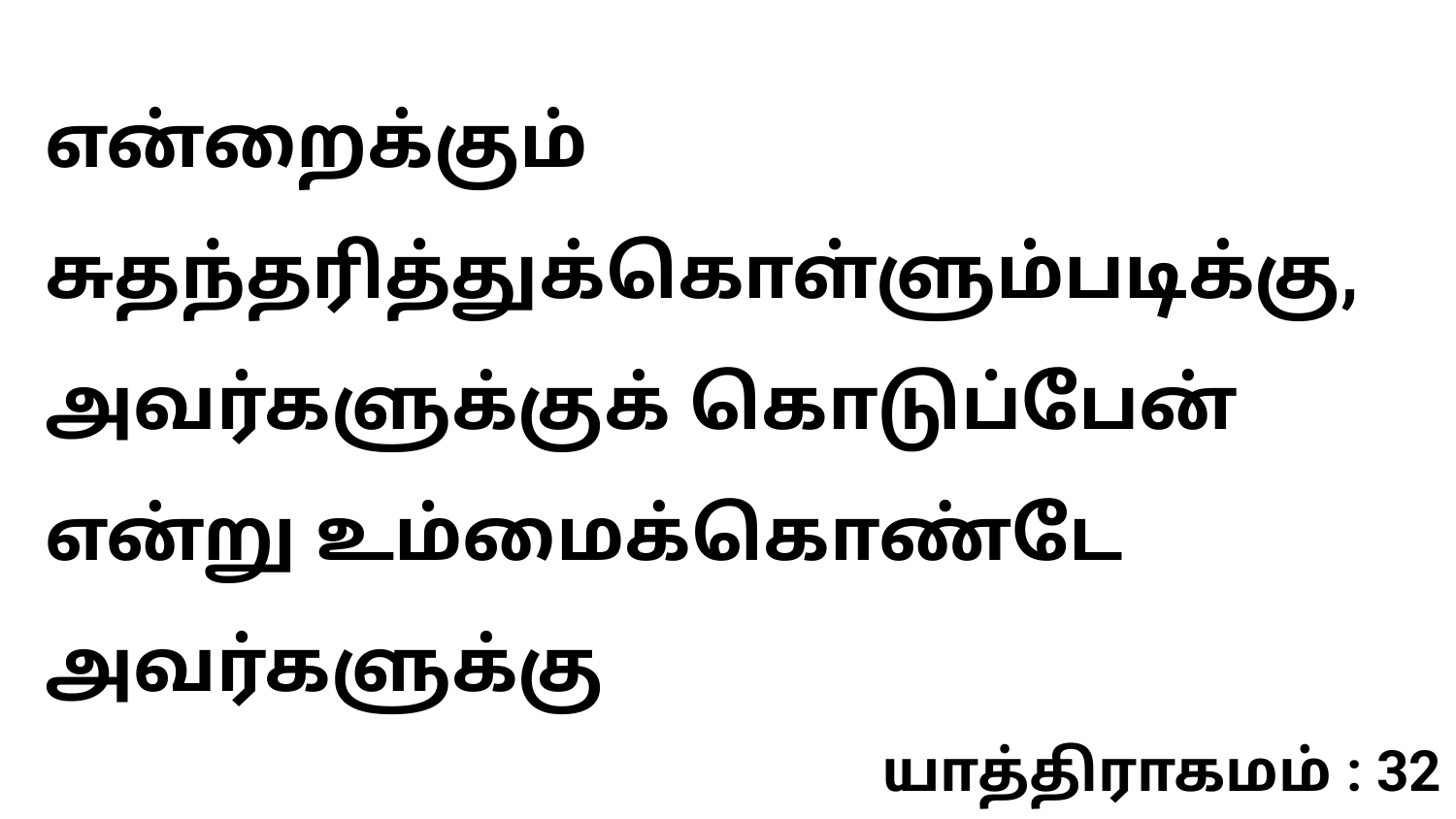

என்றைக்கும் சுதந்தரித்துக்கொள்ளும்படிக்கு, அவர்களுக்குக் கொடுப்பேன் என்று உம்மைக்கொண்டே அவர்களுக்கு
யாத்திராகமம் : 32